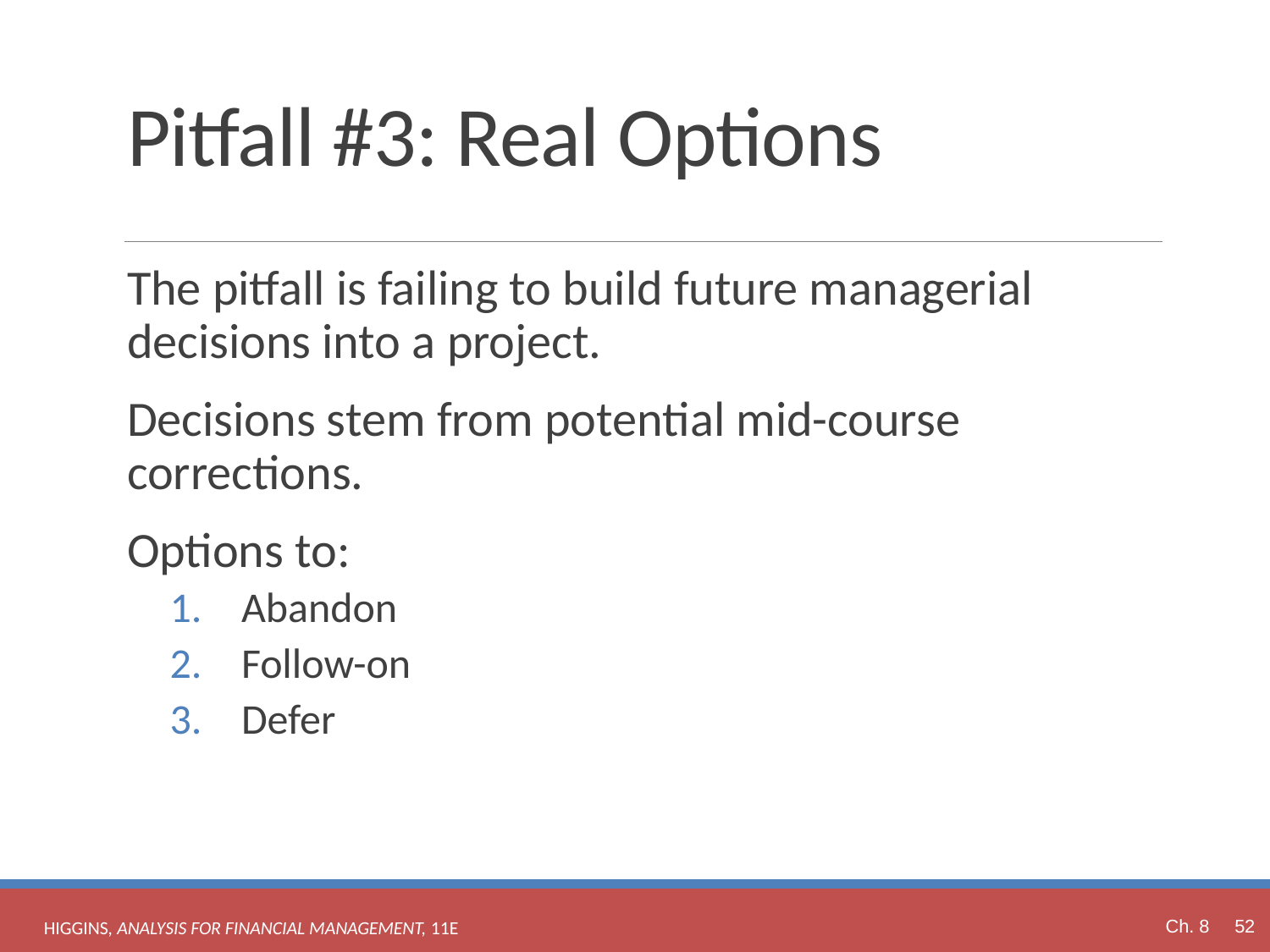

# Pitfall #3: Real Options
The pitfall is failing to build future managerial decisions into a project.
Decisions stem from potential mid-course corrections.
Options to:
Abandon
Follow-on
Defer

Ch. 8     52